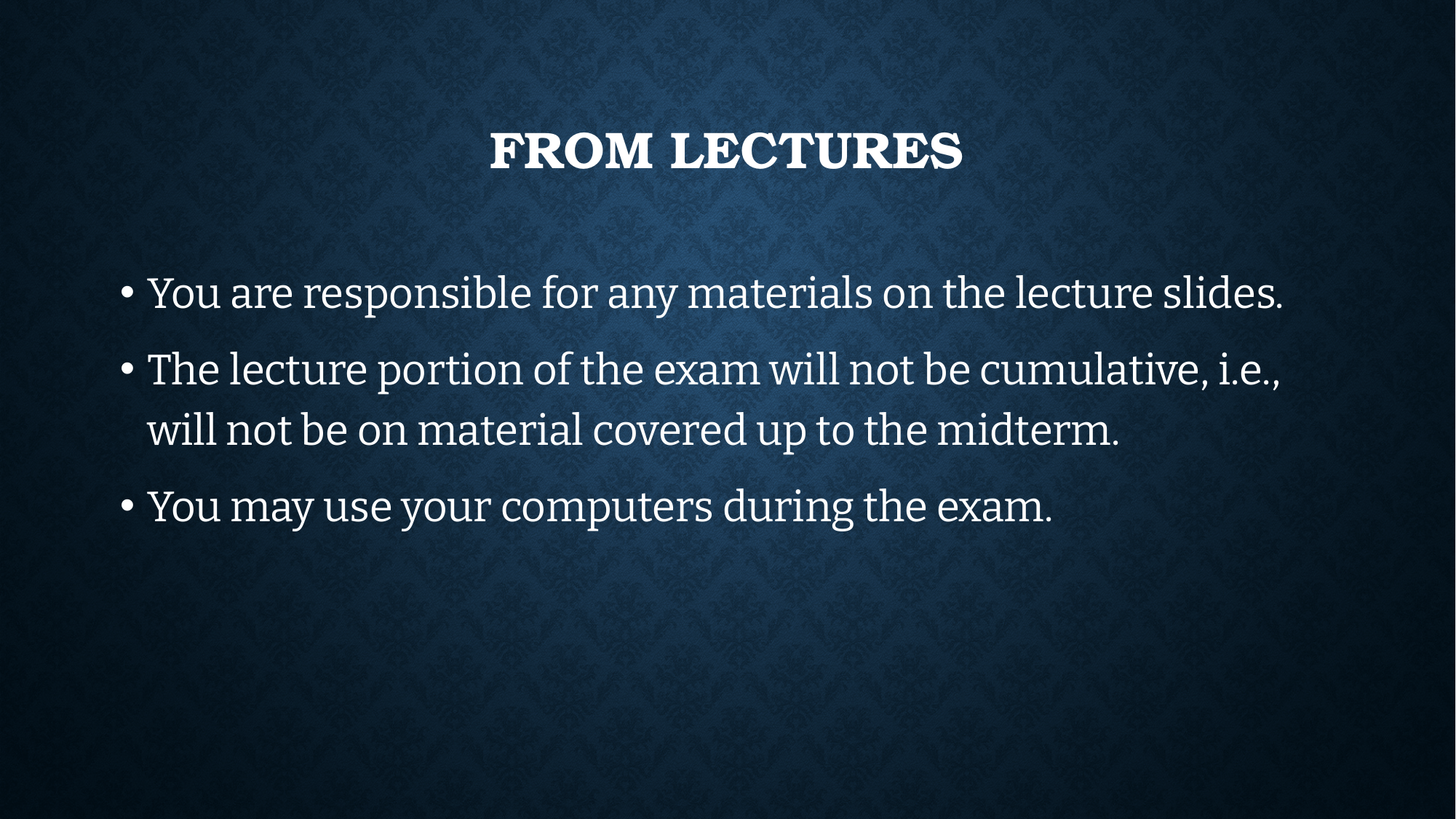

# From Lectures
You are responsible for any materials on the lecture slides.
The lecture portion of the exam will not be cumulative, i.e., will not be on material covered up to the midterm.
You may use your computers during the exam.